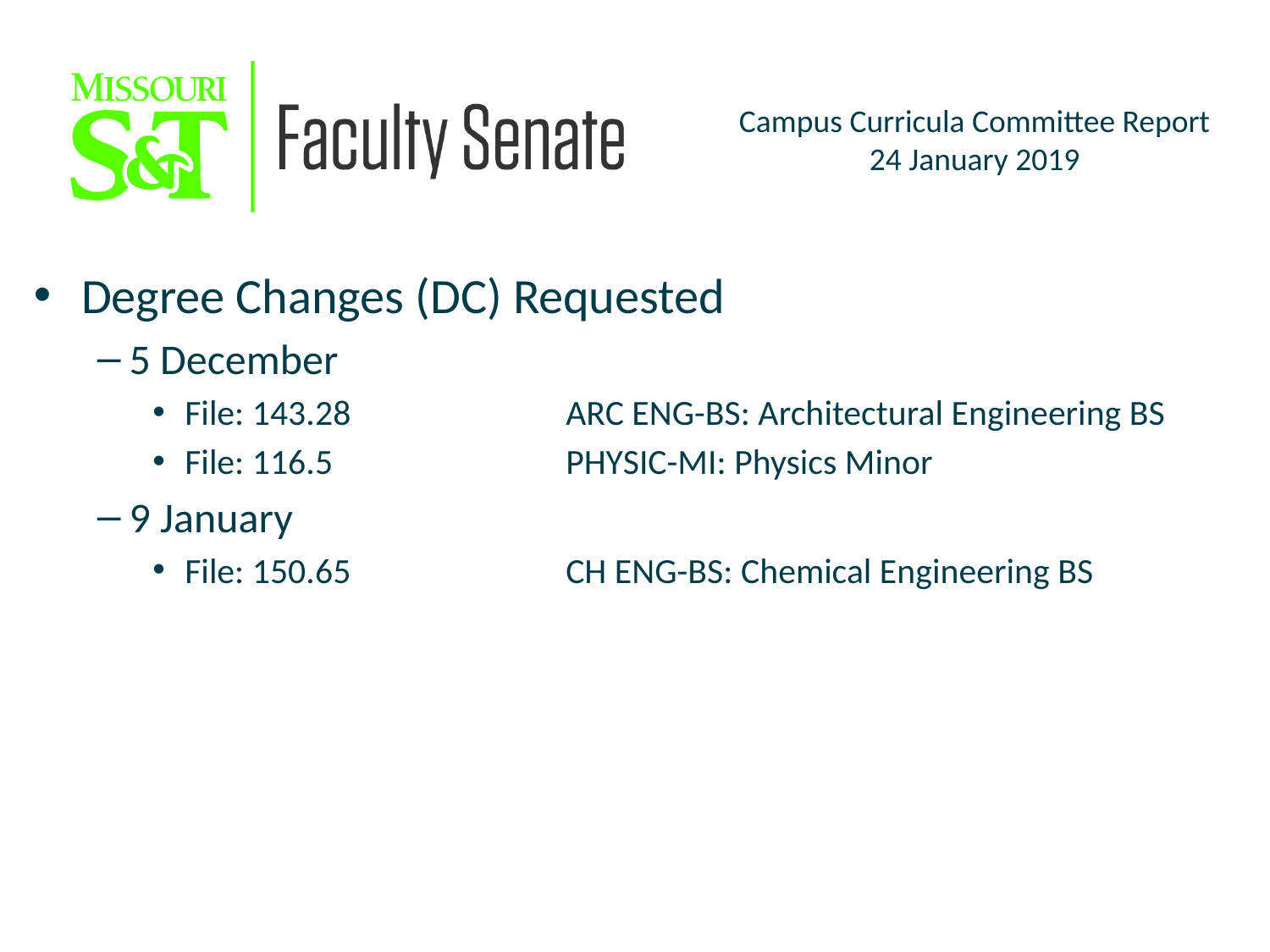

Degree Changes (DC) Requested
5 December
File: 143.28		ARC ENG-BS: Architectural Engineering BS
File: 116.5		PHYSIC-MI: Physics Minor
9 January
File: 150.65		CH ENG-BS: Chemical Engineering BS